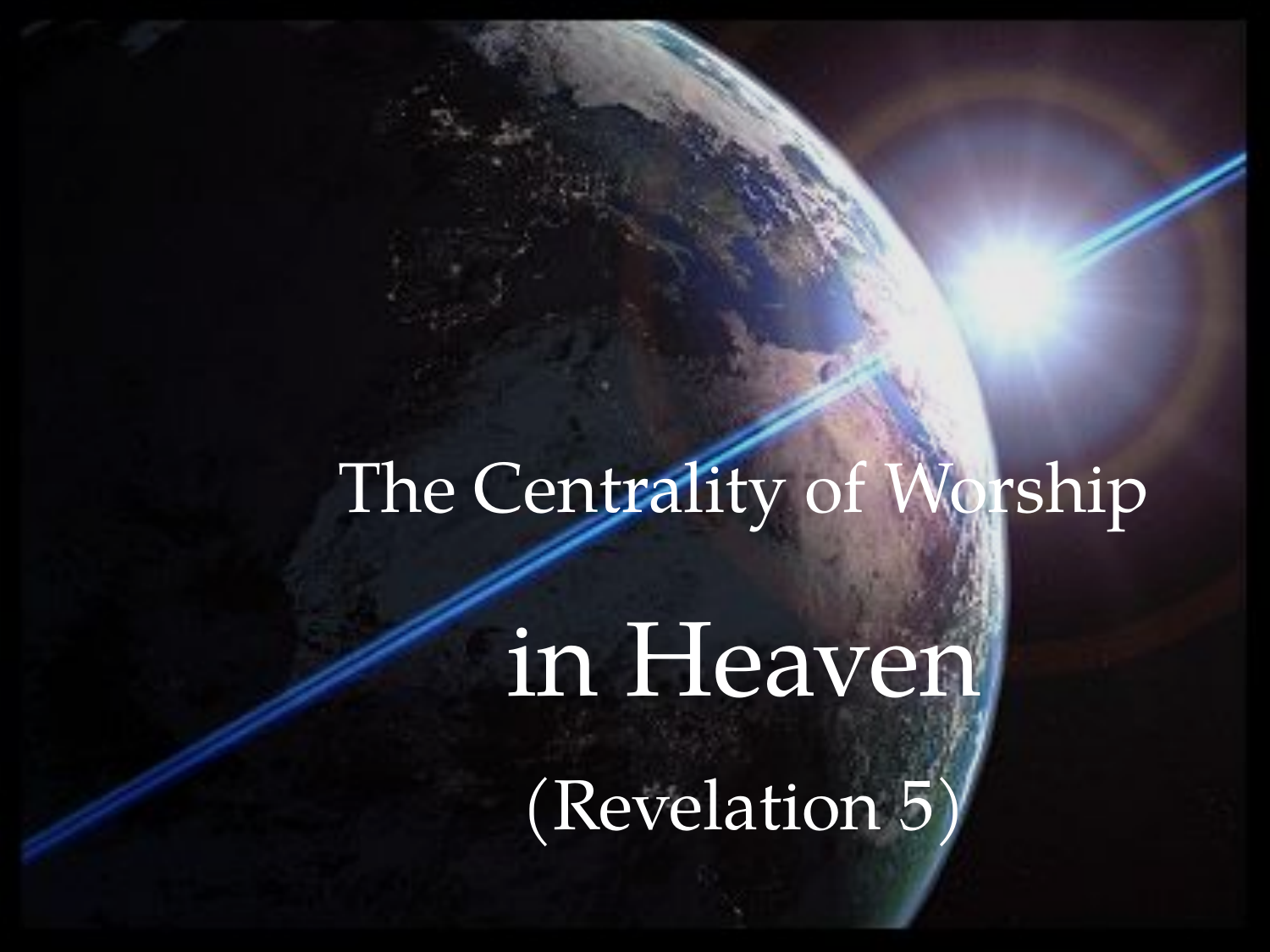

The Centrality of Worship
in Heaven
(Revelation 5)